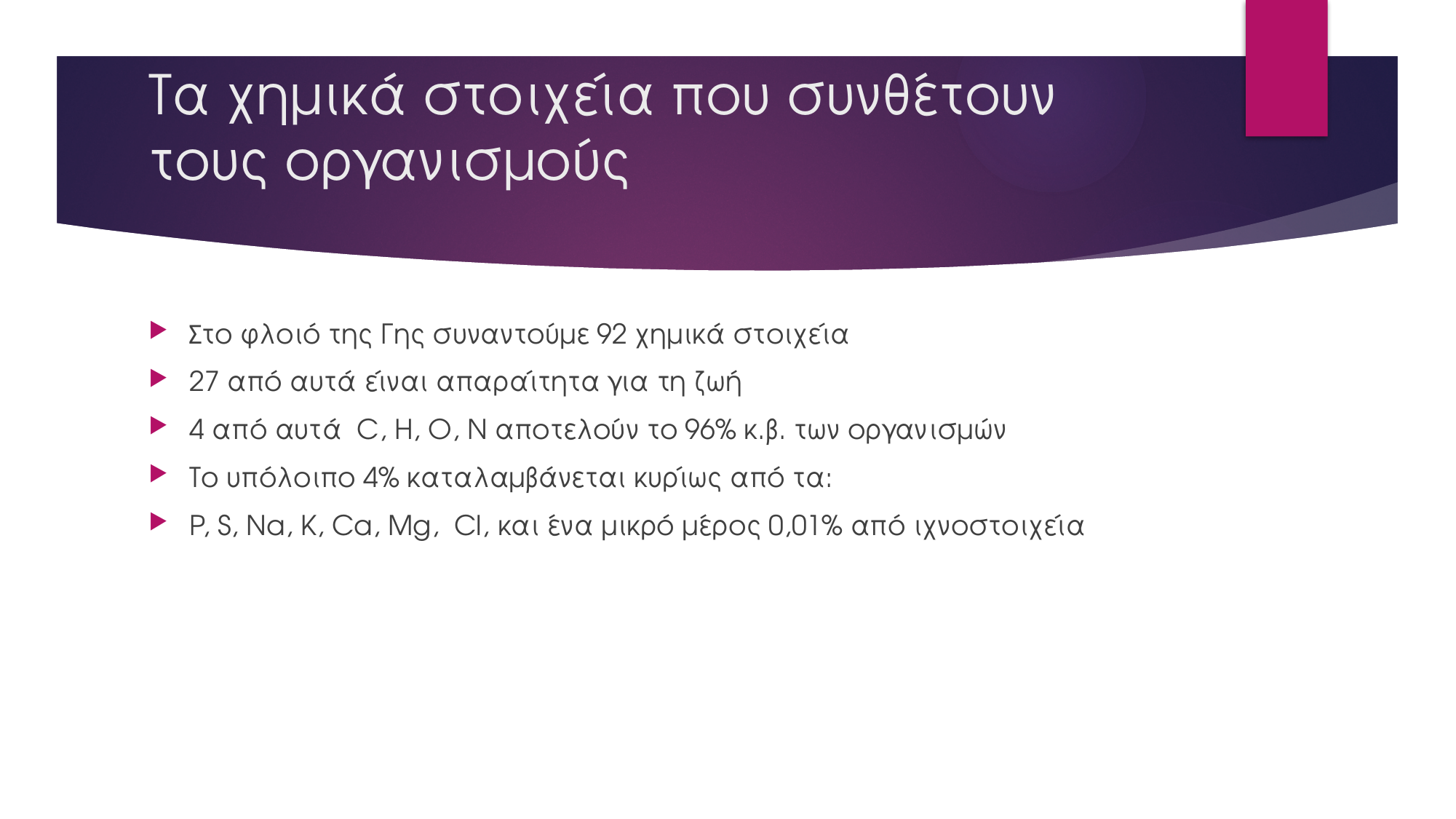

# Τα χημικά στοιχεία που συνθέτουν τους οργανισμούς
Στο φλοιό της Γης συναντούμε 92 χημικά στοιχεία
27 από αυτά είναι απαραίτητα για τη ζωή
4 από αυτά  C, H, O, N αποτελούν το 96% κ.β. των οργανισμών
Το υπόλοιπο 4% καταλαμβάνεται κυρίως από τα:
P, S, Na, K, Ca, Mg,  Cl, και ένα μικρό μέρος 0,01% από ιχνοστοιχεία